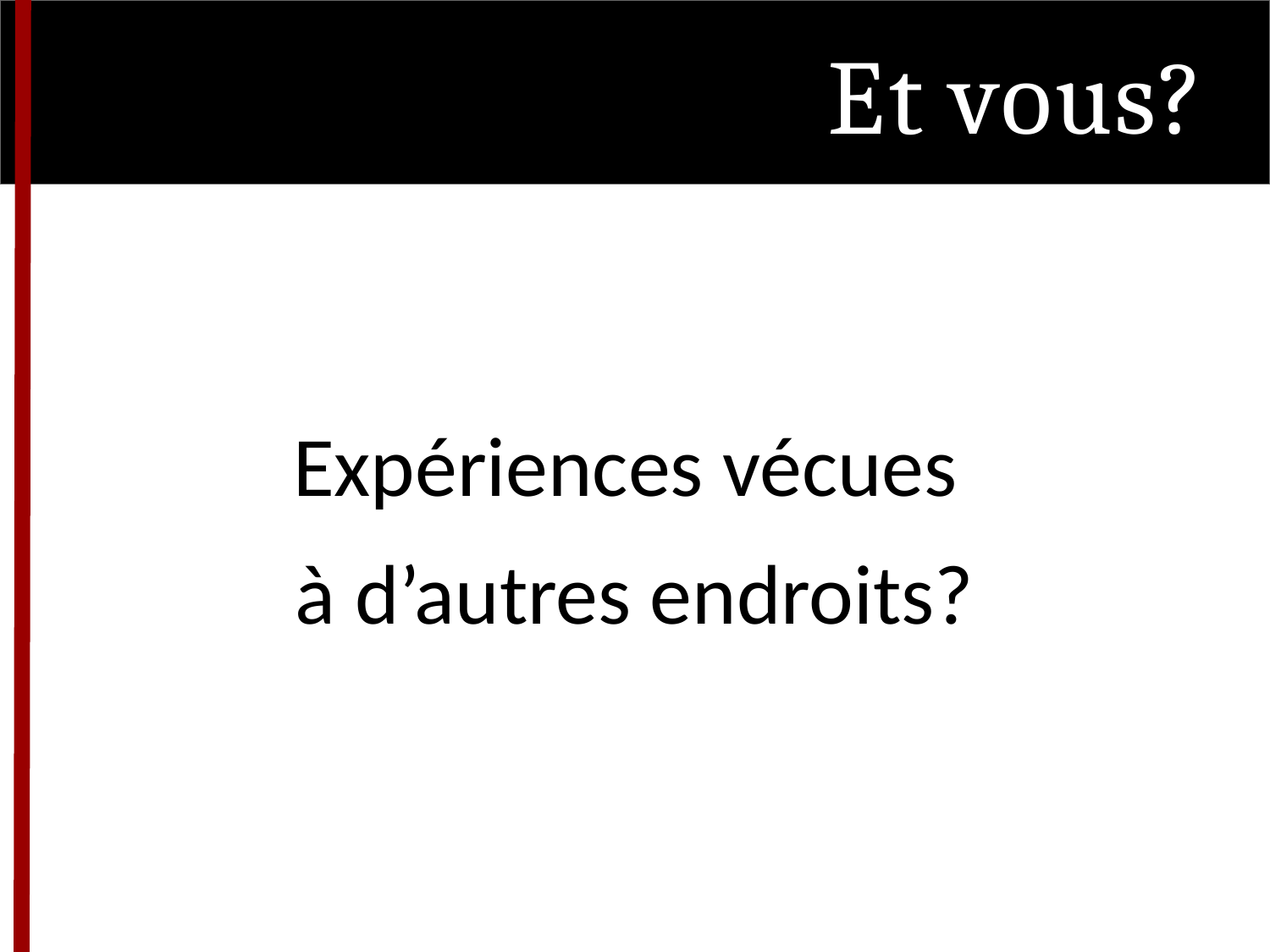

# Et vous?

Expériences vécues
à d’autres endroits?